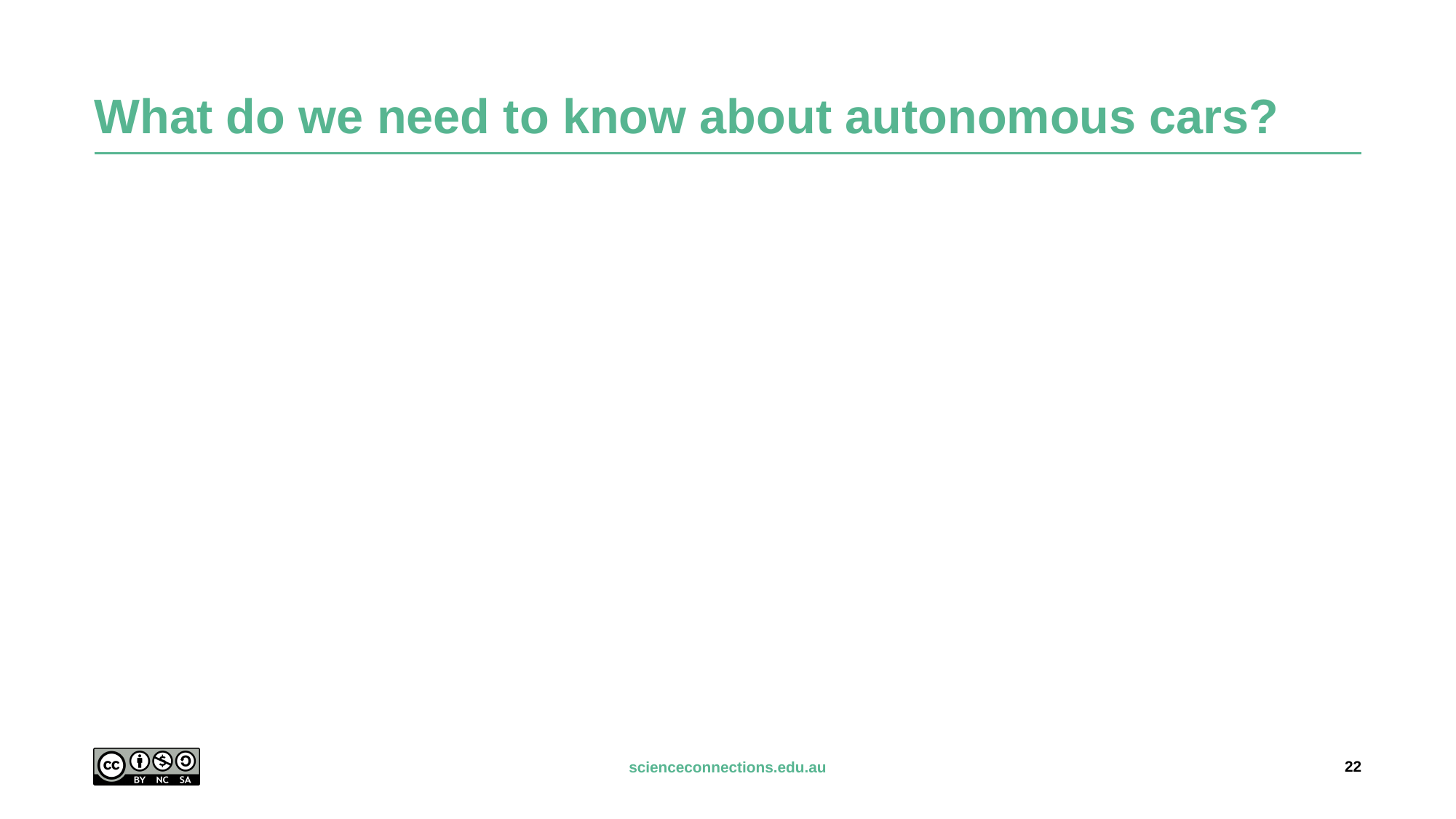

# What do we need to know about autonomous cars?
22
scienceconnections.edu.au